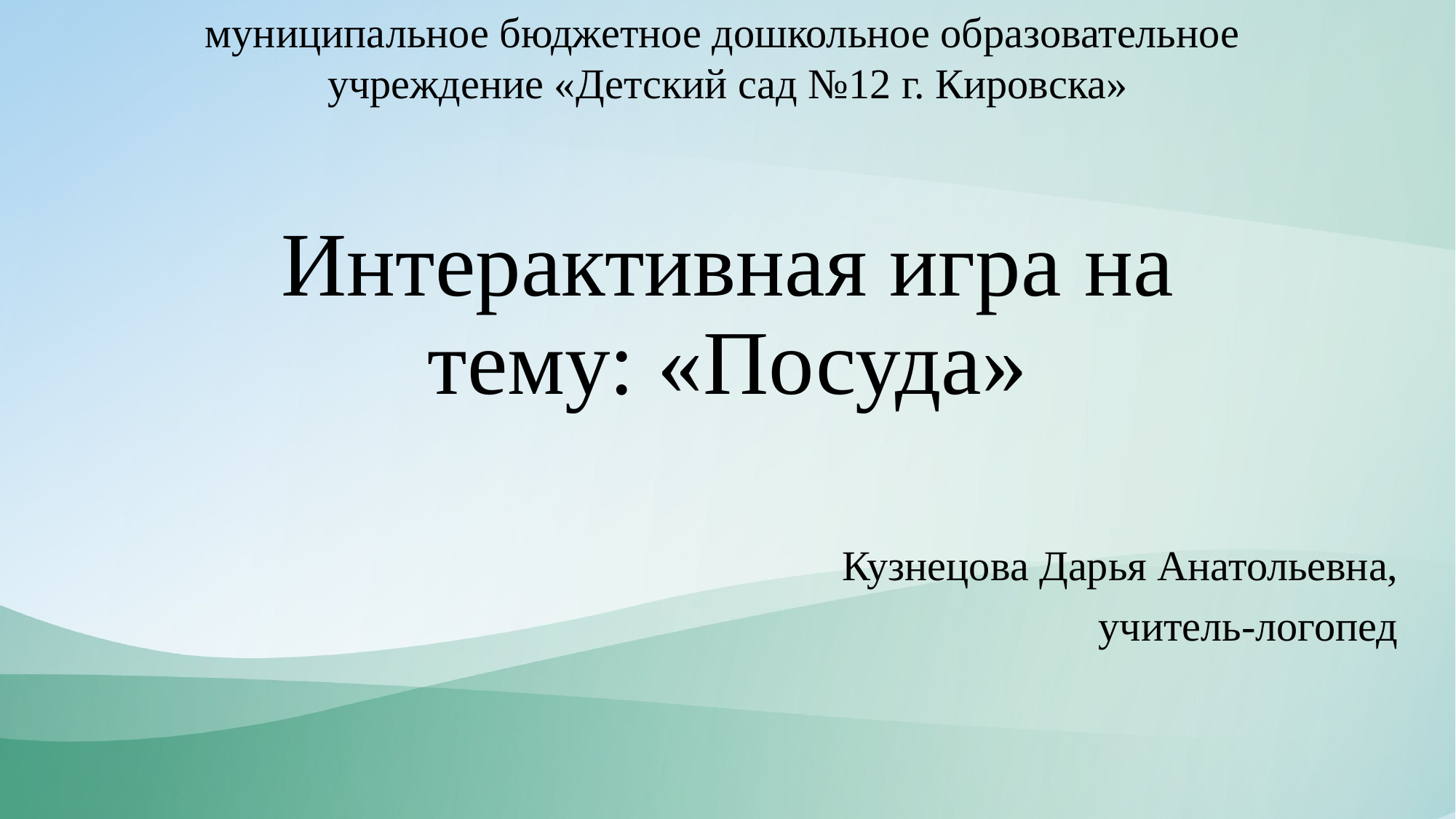

муниципальное бюджетное дошкольное образовательное
учреждение «Детский сад №12 г. Кировска»
# Интерактивная игра на тему: «Посуда»
Кузнецова Дарья Анатольевна,
учитель-логопед